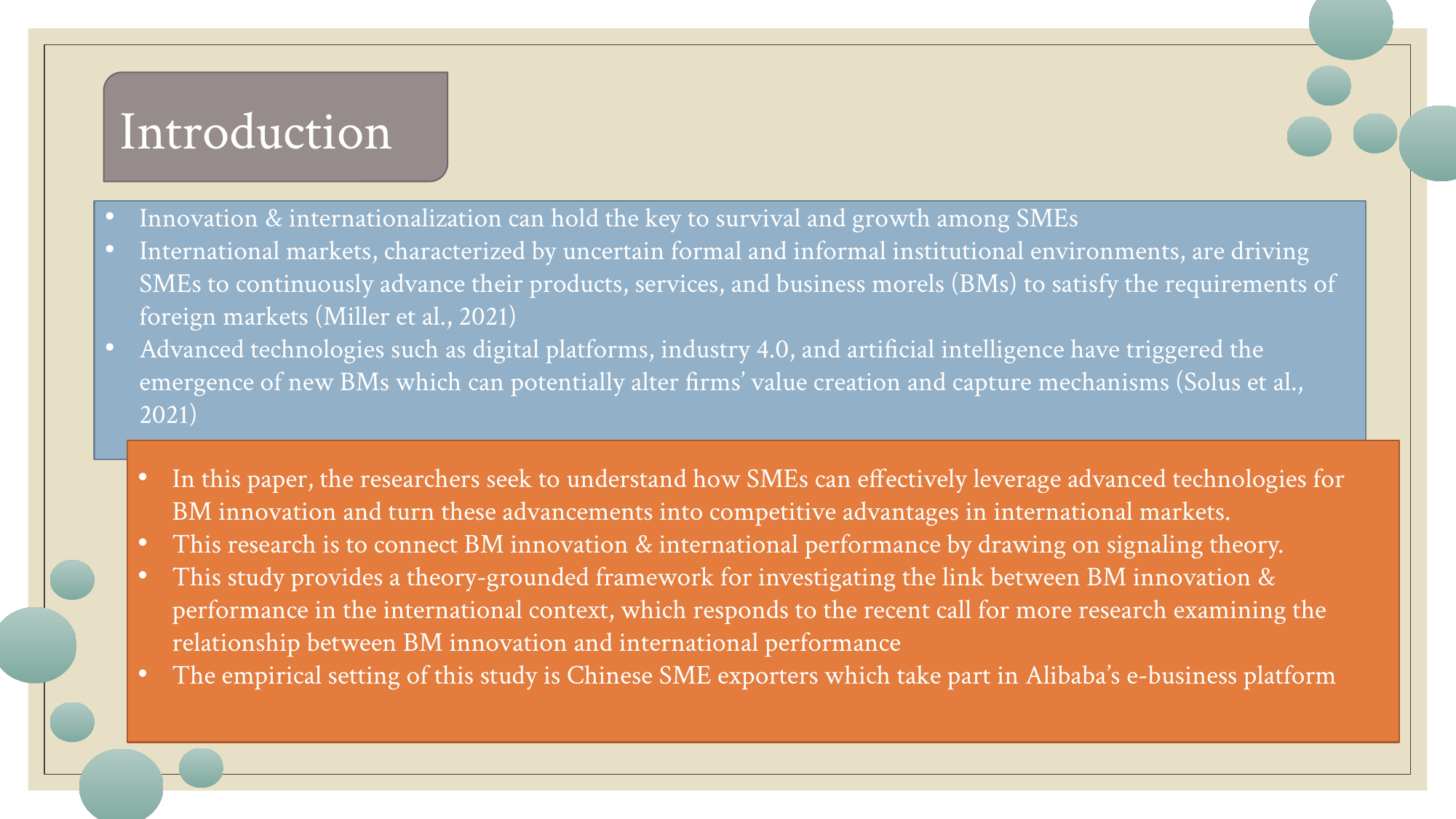

Introduction

Innovation & internationalization can hold the key to survival and growth among SMEs
International markets, characterized by uncertain formal and informal institutional environments, are driving SMEs to continuously advance their products, services, and business morels (BMs) to satisfy the requirements of foreign markets (Miller et al., 2021)
Advanced technologies such as digital platforms, industry 4.0, and artificial intelligence have triggered the emergence of new BMs which can potentially alter firms’ value creation and capture mechanisms (Solus et al., 2021)

In this paper, the researchers seek to understand how SMEs can effectively leverage advanced technologies for BM innovation and turn these advancements into competitive advantages in international markets.
This research is to connect BM innovation & international performance by drawing on signaling theory.
This study provides a theory-grounded framework for investigating the link between BM innovation & performance in the international context, which responds to the recent call for more research examining the relationship between BM innovation and international performance
The empirical setting of this study is Chinese SME exporters which take part in Alibaba’s e-business platform